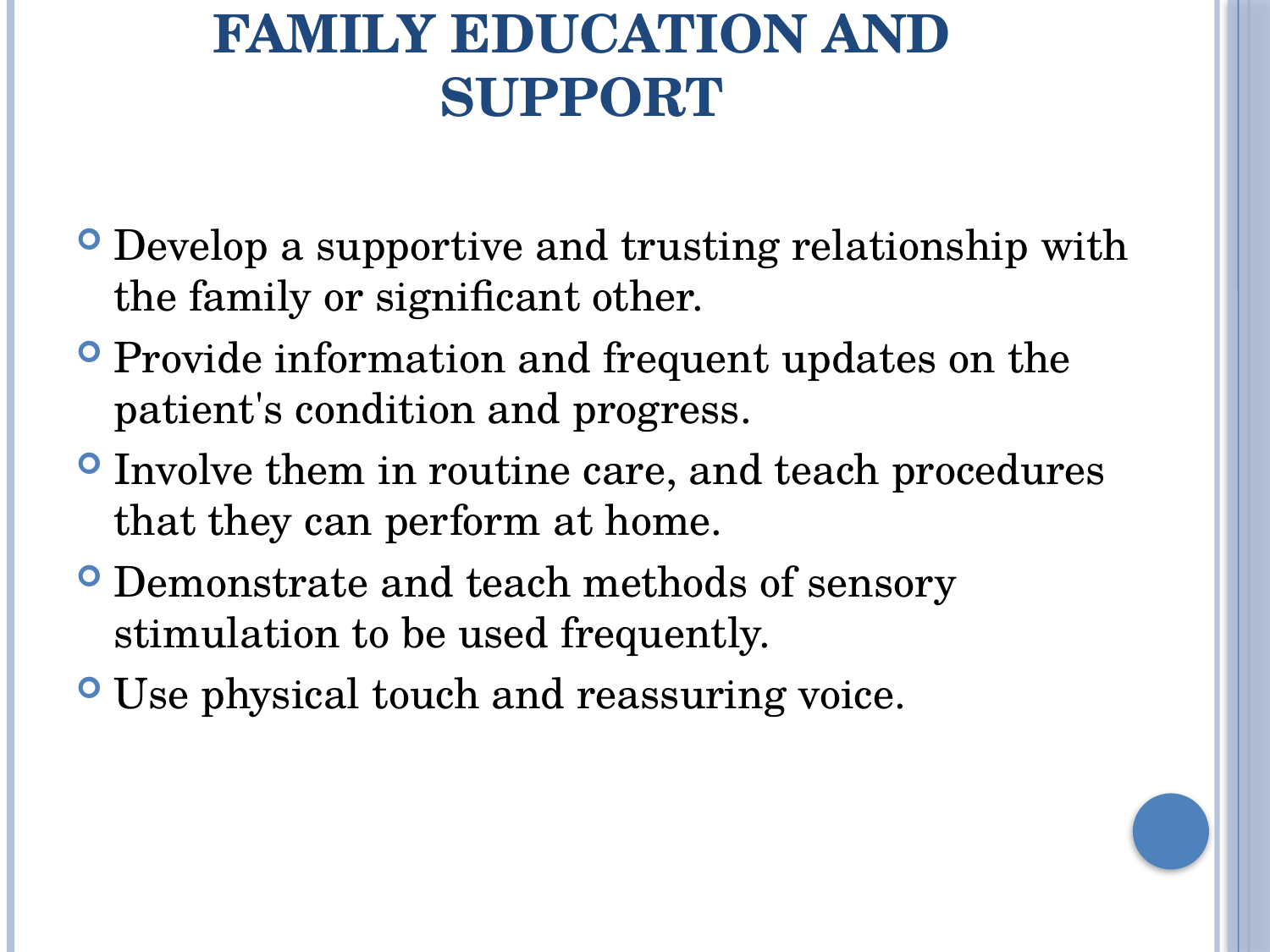

# Family Education and Support
Develop a supportive and trusting relationship with the family or significant other.
Provide information and frequent updates on the patient's condition and progress.
Involve them in routine care, and teach procedures that they can perform at home.
Demonstrate and teach methods of sensory stimulation to be used frequently.
Use physical touch and reassuring voice.